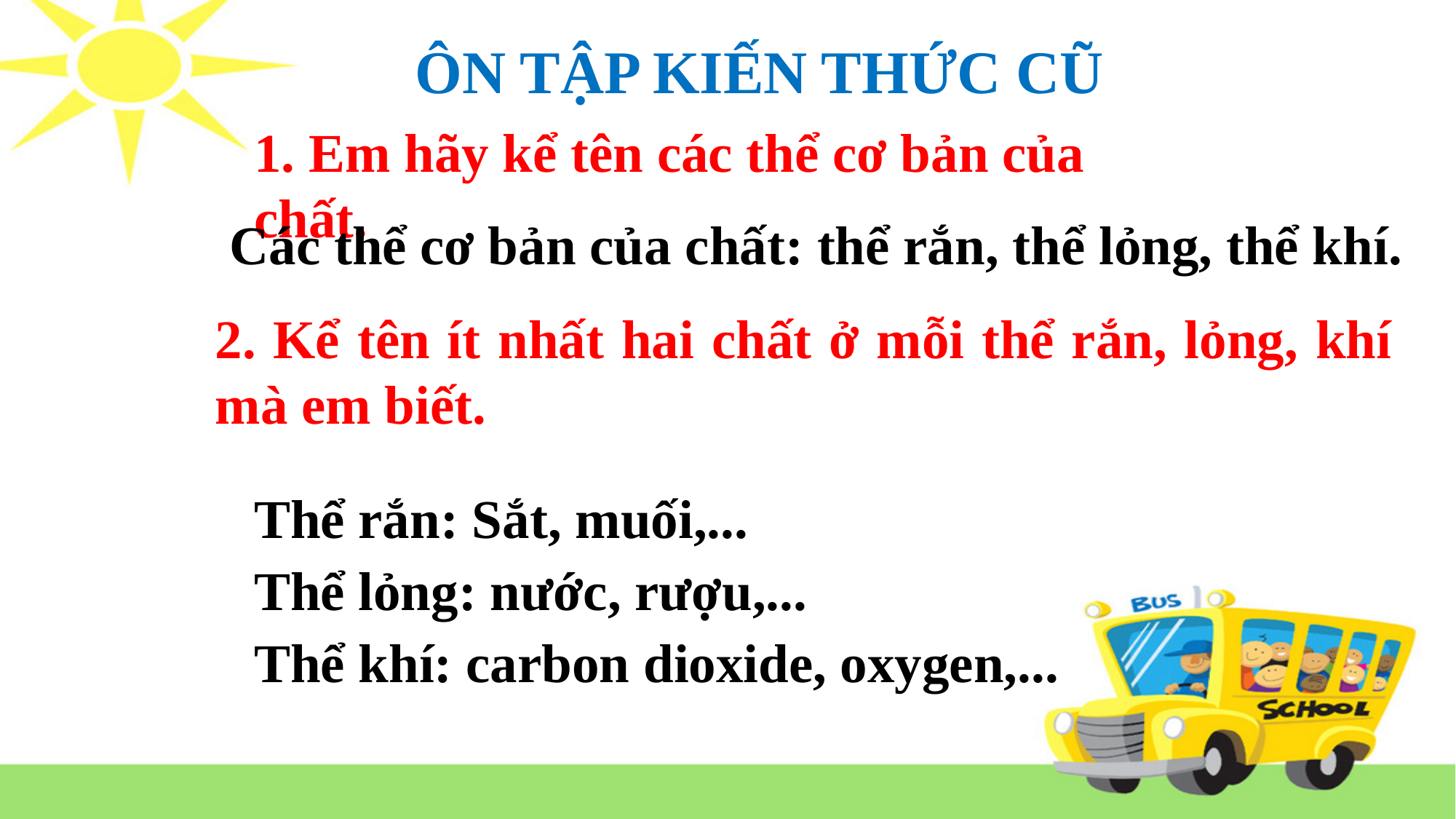

ÔN TẬP KIẾN THỨC CŨ
1. Em hãy kể tên các thể cơ bản của chất.
Các thể cơ bản của chất: thể rắn, thể lỏng, thể khí.
2. Kể tên ít nhất hai chất ở mỗi thể rắn, lỏng, khí mà em biết.
Thể rắn: Sắt, muối,...
Thể lỏng: nước, rượu,...
Thể khí: carbon dioxide, oxygen,...